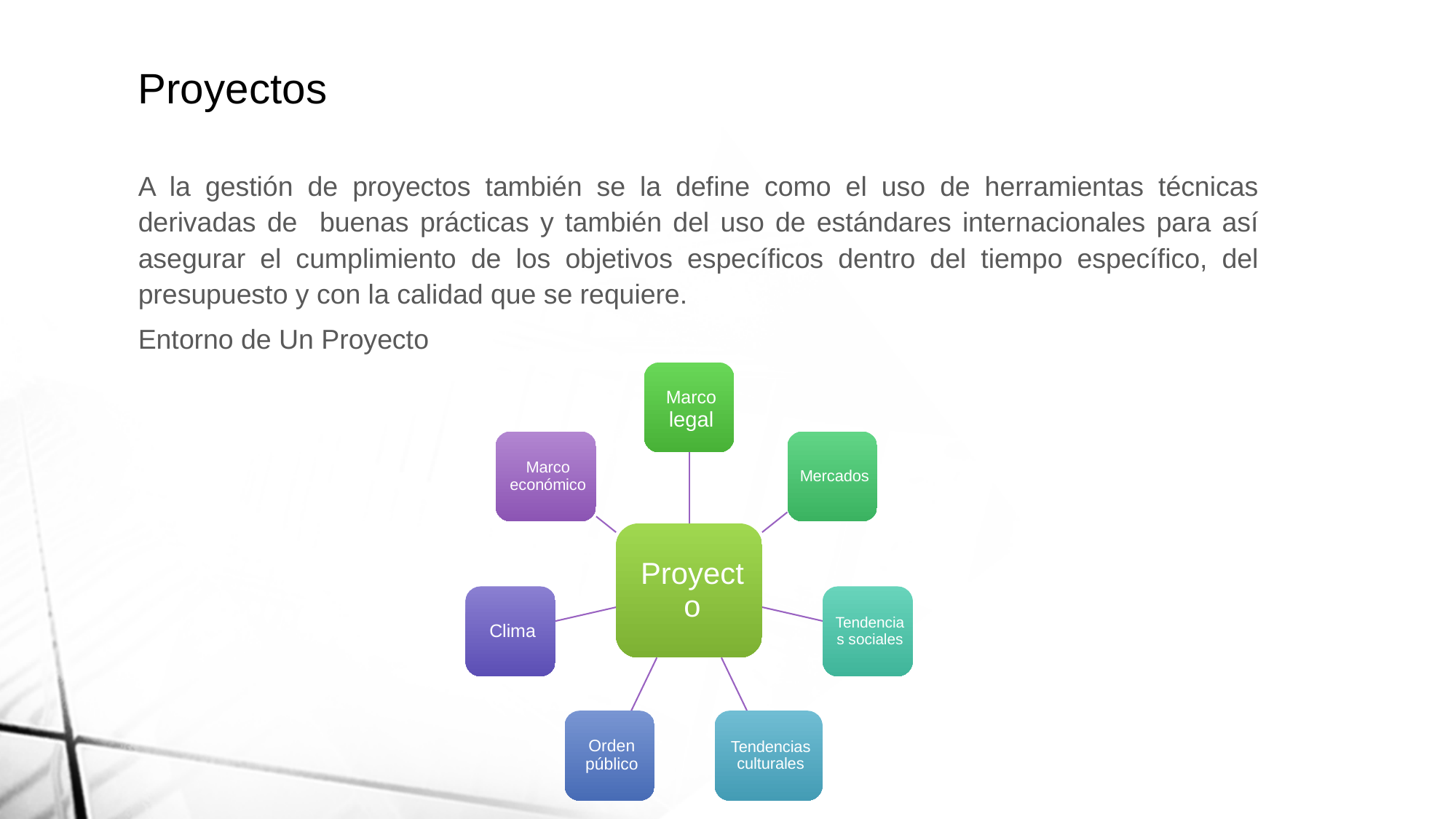

# Proyectos
A la gestión de proyectos también se la define como el uso de herramientas técnicas derivadas de  buenas prácticas y también del uso de estándares internacionales para así asegurar el cumplimiento de los objetivos específicos dentro del tiempo específico, del presupuesto y con la calidad que se requiere.
Entorno de Un Proyecto

Proyecto
Marco legal
Mercados
Tendencias sociales
Tendencias culturales
Orden público
Clima
Marco económico